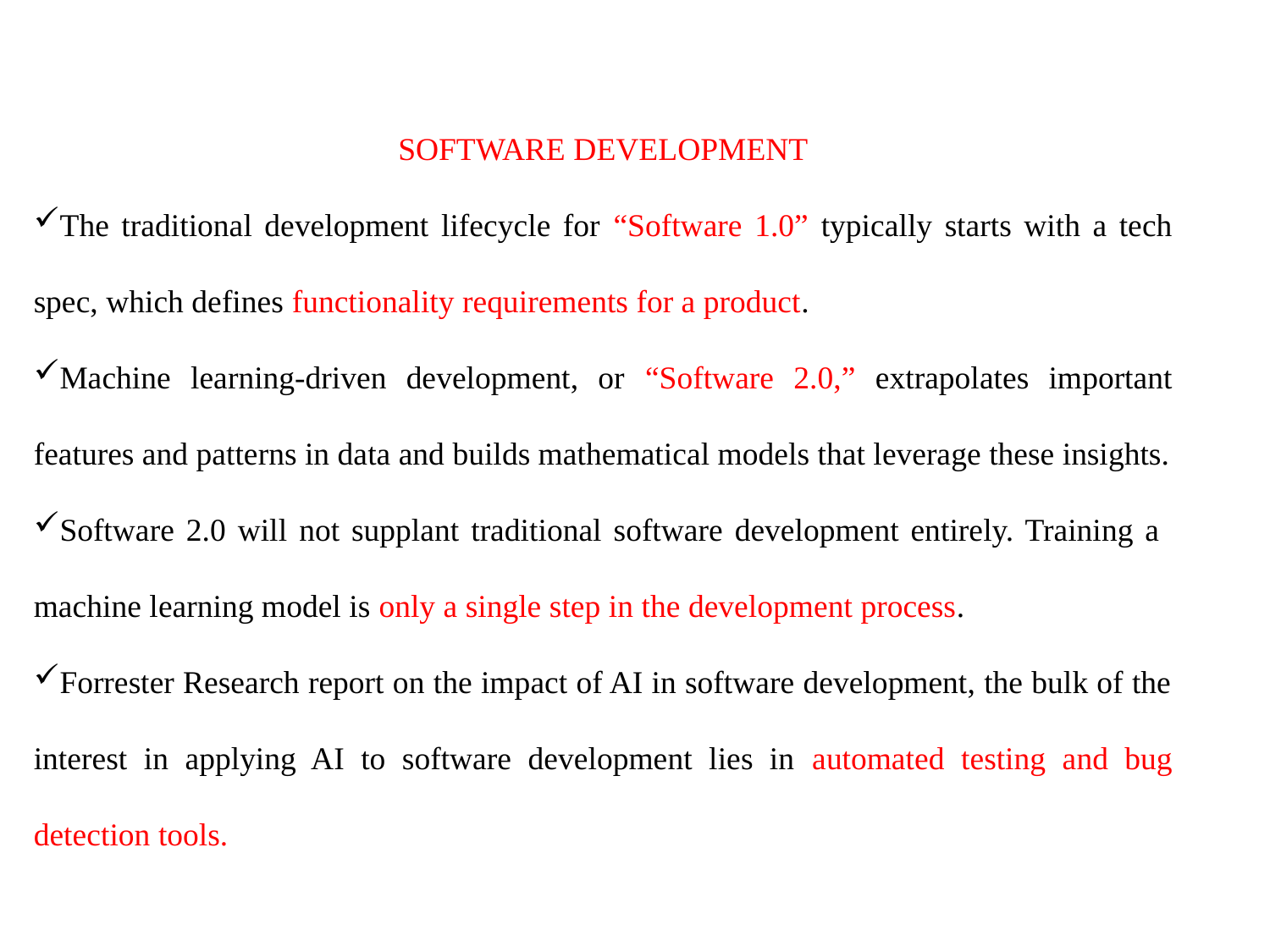

SOFTWARE DEVELOPMENT
The traditional development lifecycle for “Software 1.0” typically starts with a tech spec, which defines functionality requirements for a product.
Machine learning-driven development, or “Software 2.0,” extrapolates important features and patterns in data and builds mathematical models that leverage these insights.
Software 2.0 will not supplant traditional software development entirely. Training a  machine learning model is only a single step in the development process.
Forrester Research report on the impact of AI in software development, the bulk of the interest in applying AI to software development lies in automated testing and bug detection tools.